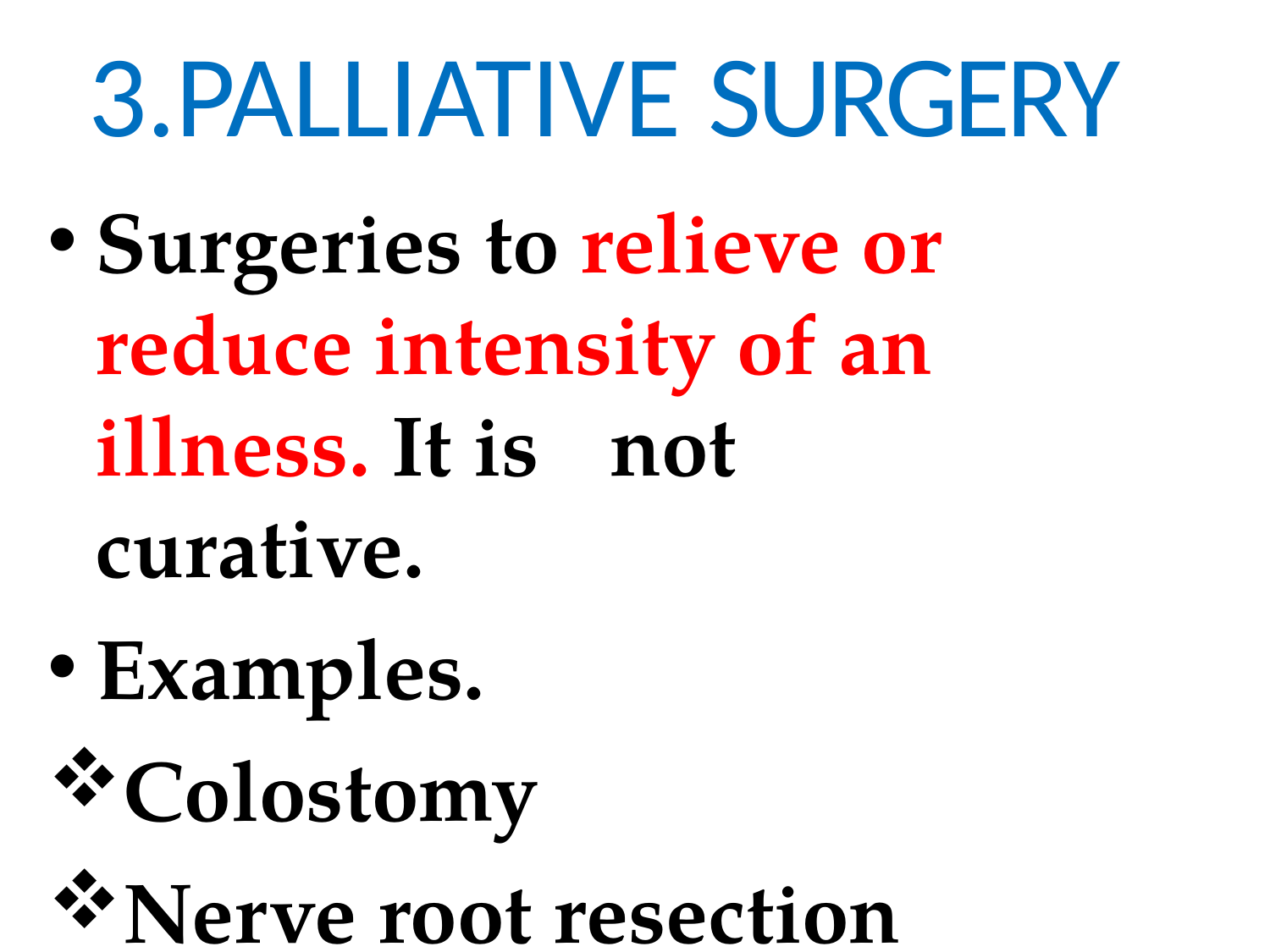

# 3.PALLIATIVE SURGERY
Surgeries to relieve or  reduce intensity of an  illness. It is	not curative.
Examples.
Colostomy
Nerve root resection